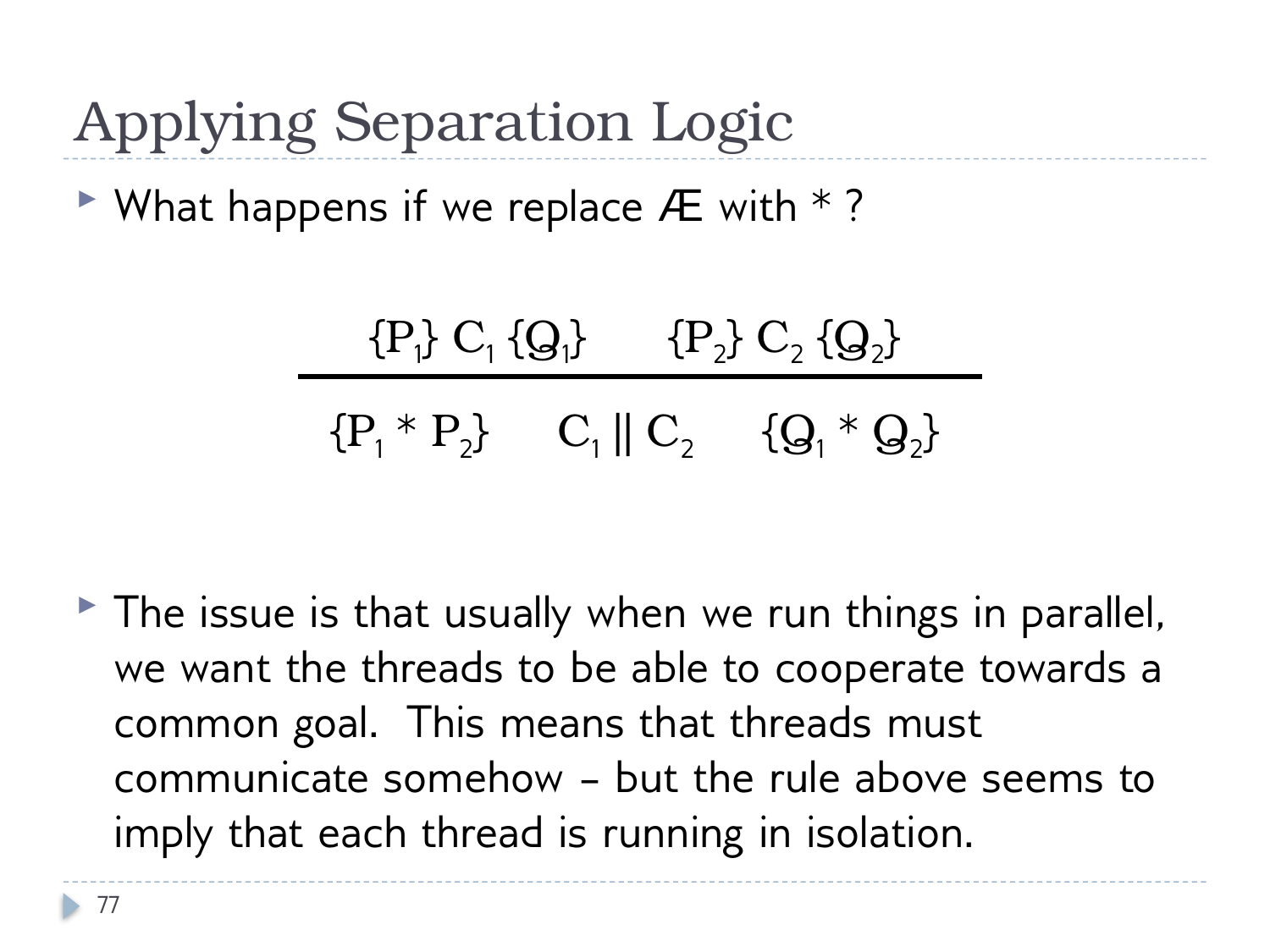

# Applying Separation Logic
What happens if we replace Æ with * ?

{P1} C1 {Q1}      {P2} C2 {Q2}
{P1 * P2}     C1 || C2     {Q1 * Q2}

The issue is that usually when we run things in parallel, we want the threads to be able to cooperate towards a common goal.  This means that threads must communicate somehow – but the rule above seems to imply that each thread is running in isolation.
77